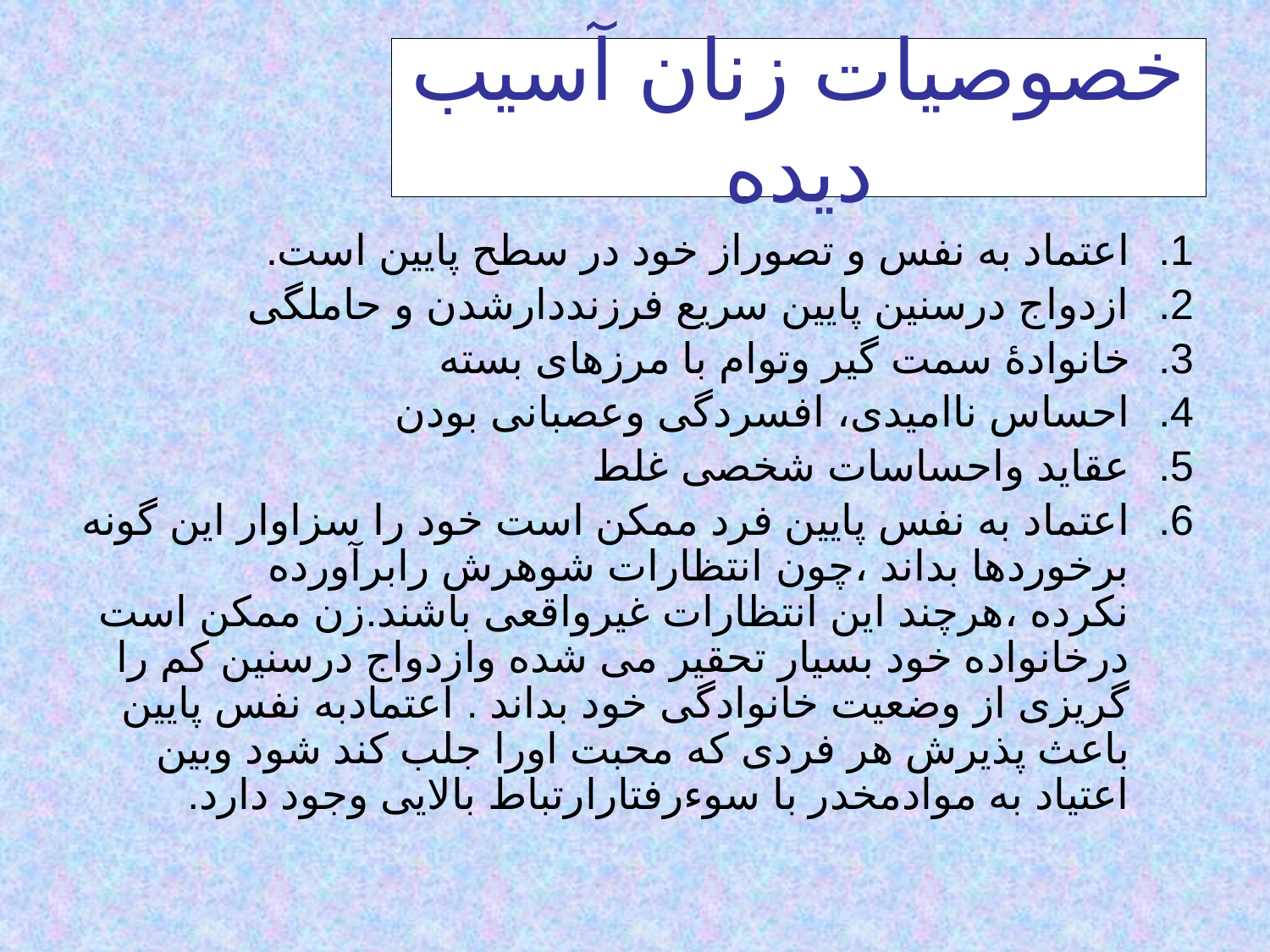

# خصوصیات زنان آسیب دیده
اعتماد به نفس و تصوراز خود در سطح پایین است.
ازدواج درسنین پایین سریع فرزنددارشدن و حاملگی
خانوادۀ سمت گیر وتوام با مرزهای بسته
احساس ناامیدی، افسردگی وعصبانی بودن
عقاید واحساسات شخصی غلط
اعتماد به نفس پایین فرد ممکن است خود را سزاوار این گونه برخوردها بداند ،چون انتظارات شوهرش رابرآورده نکرده ،هرچند این انتظارات غیرواقعی باشند.زن ممکن است درخانواده خود بسیار تحقیر می شده وازدواج درسنین کم را گریزی از وضعیت خانوادگی خود بداند . اعتمادبه نفس پایین باعث پذیرش هر فردی که محبت اورا جلب کند شود وبین اعتیاد به موادمخدر با سوءرفتارارتباط بالایی وجود دارد.